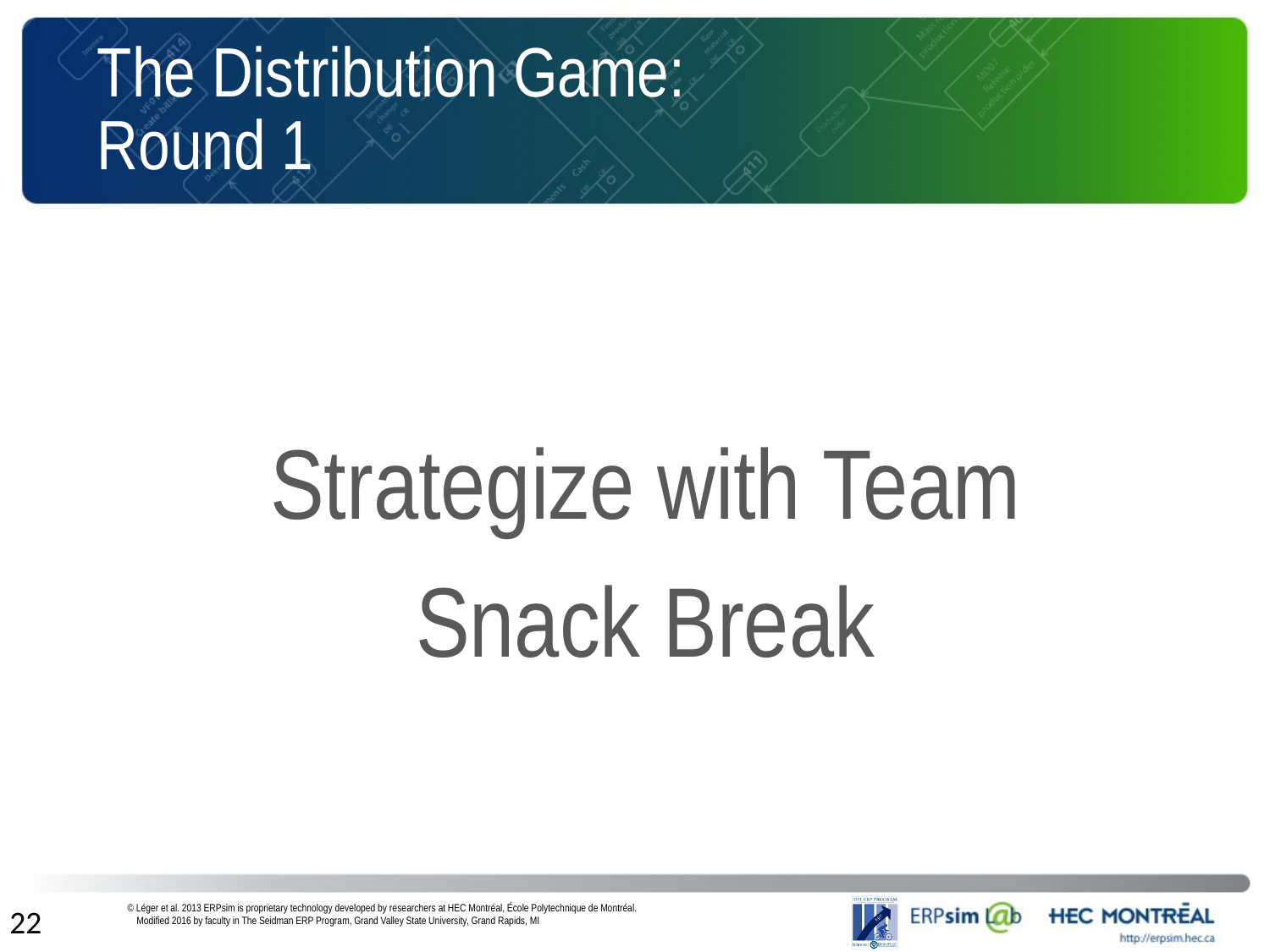

# The Distribution Game: Round 1
Strategize with Team
Snack Break